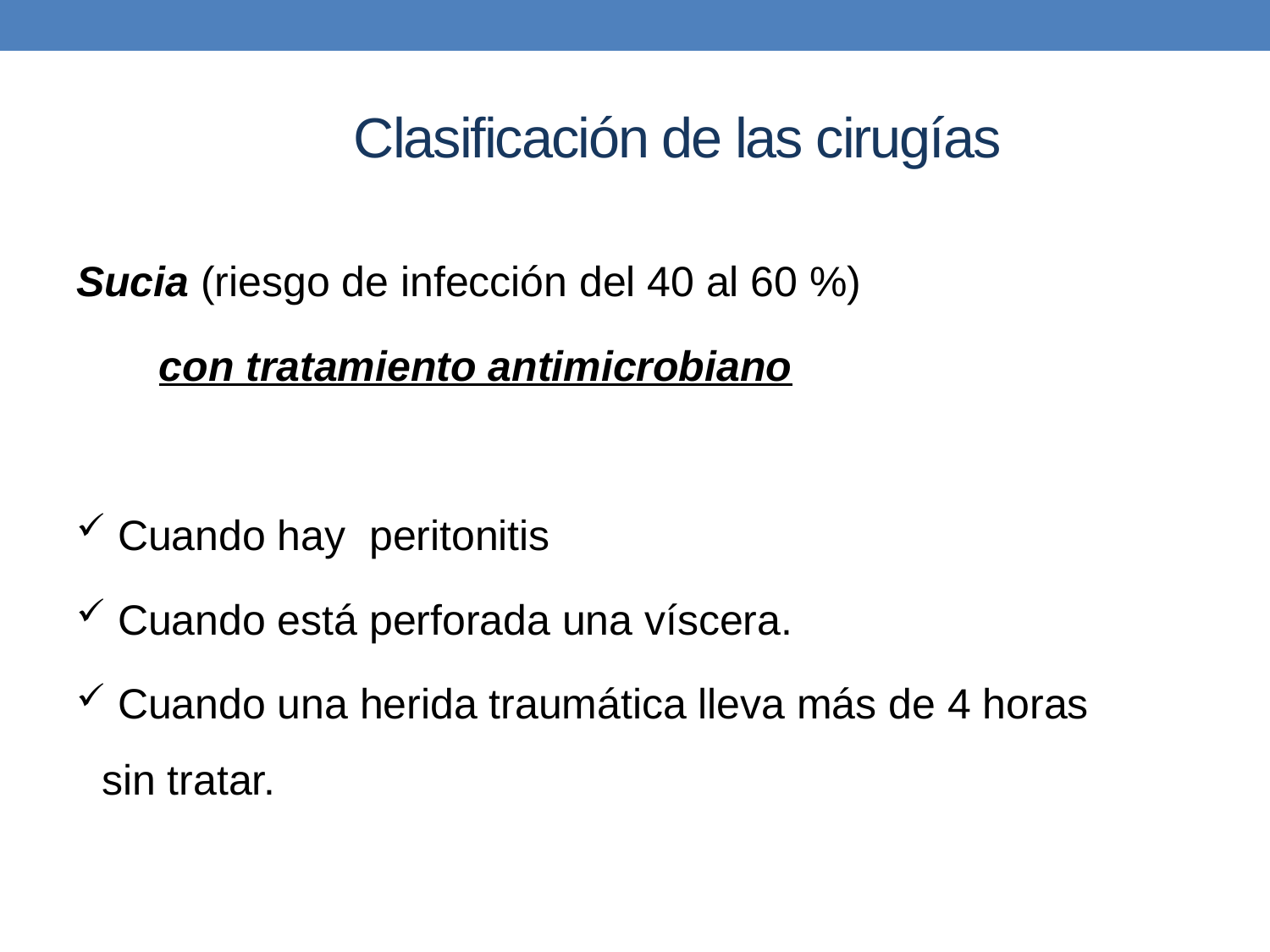

# Clasificación de las cirugías
Sucia (riesgo de infección del 40 al 60 %)
       con tratamiento antimicrobiano

 Cuando hay  peritonitis
 Cuando está perforada una víscera.
 Cuando una herida traumática lleva más de 4 horas sin tratar.